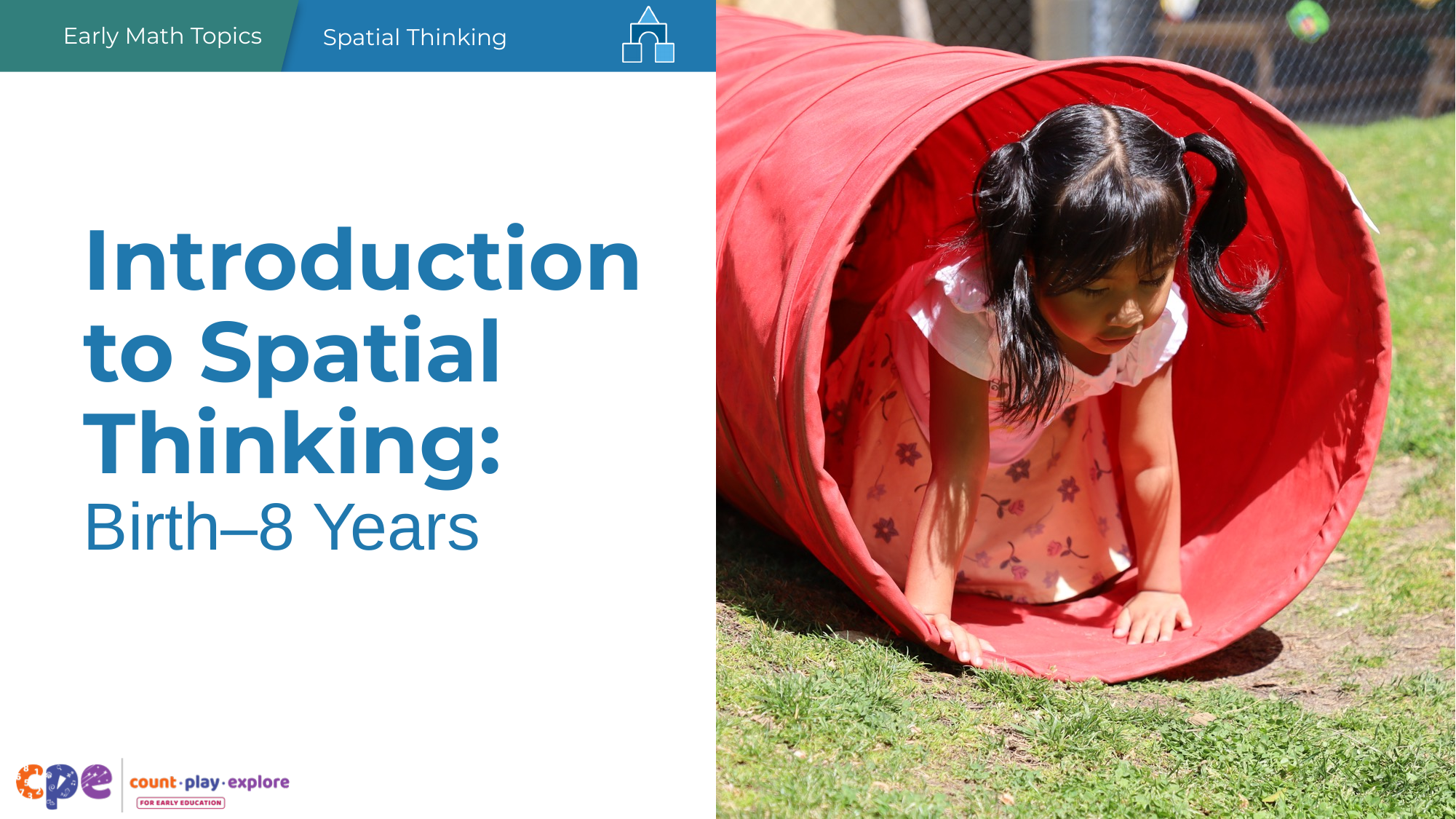

# Introduction to Spatial Thinking: Birth–8 Years